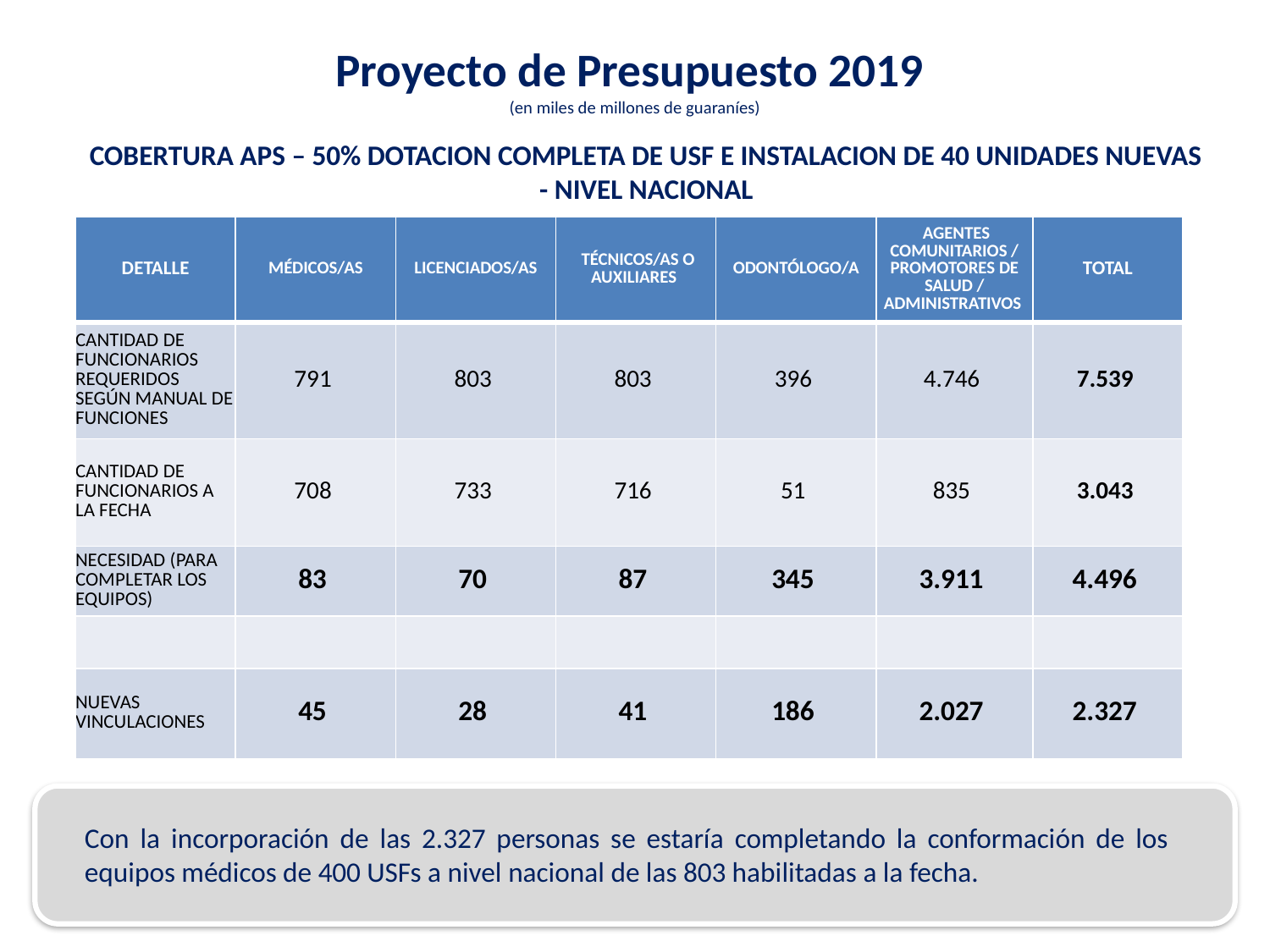

# Proyecto de Presupuesto 2019 (en miles de millones de guaraníes)
COBERTURA APS – 50% DOTACION COMPLETA DE USF E INSTALACION DE 40 UNIDADES NUEVAS - NIVEL NACIONAL
| DETALLE | MÉDICOS/AS | LICENCIADOS/AS | TÉCNICOS/AS O AUXILIARES | ODONTÓLOGO/A | AGENTES COMUNITARIOS / PROMOTORES DE SALUD / ADMINISTRATIVOS | TOTAL |
| --- | --- | --- | --- | --- | --- | --- |
| CANTIDAD DE FUNCIONARIOS REQUERIDOS SEGÚN MANUAL DE FUNCIONES | 791 | 803 | 803 | 396 | 4.746 | 7.539 |
| CANTIDAD DE FUNCIONARIOS A LA FECHA | 708 | 733 | 716 | 51 | 835 | 3.043 |
| NECESIDAD (PARA COMPLETAR LOS EQUIPOS) | 83 | 70 | 87 | 345 | 3.911 | 4.496 |
|  |  |  |  |  |  |  |
| NUEVAS VINCULACIONES | 45 | 28 | 41 | 186 | 2.027 | 2.327 |

Con la incorporación de las 2.327 personas se estaría completando la conformación de los equipos médicos de 400 USFs a nivel nacional de las 803 habilitadas a la fecha.
14